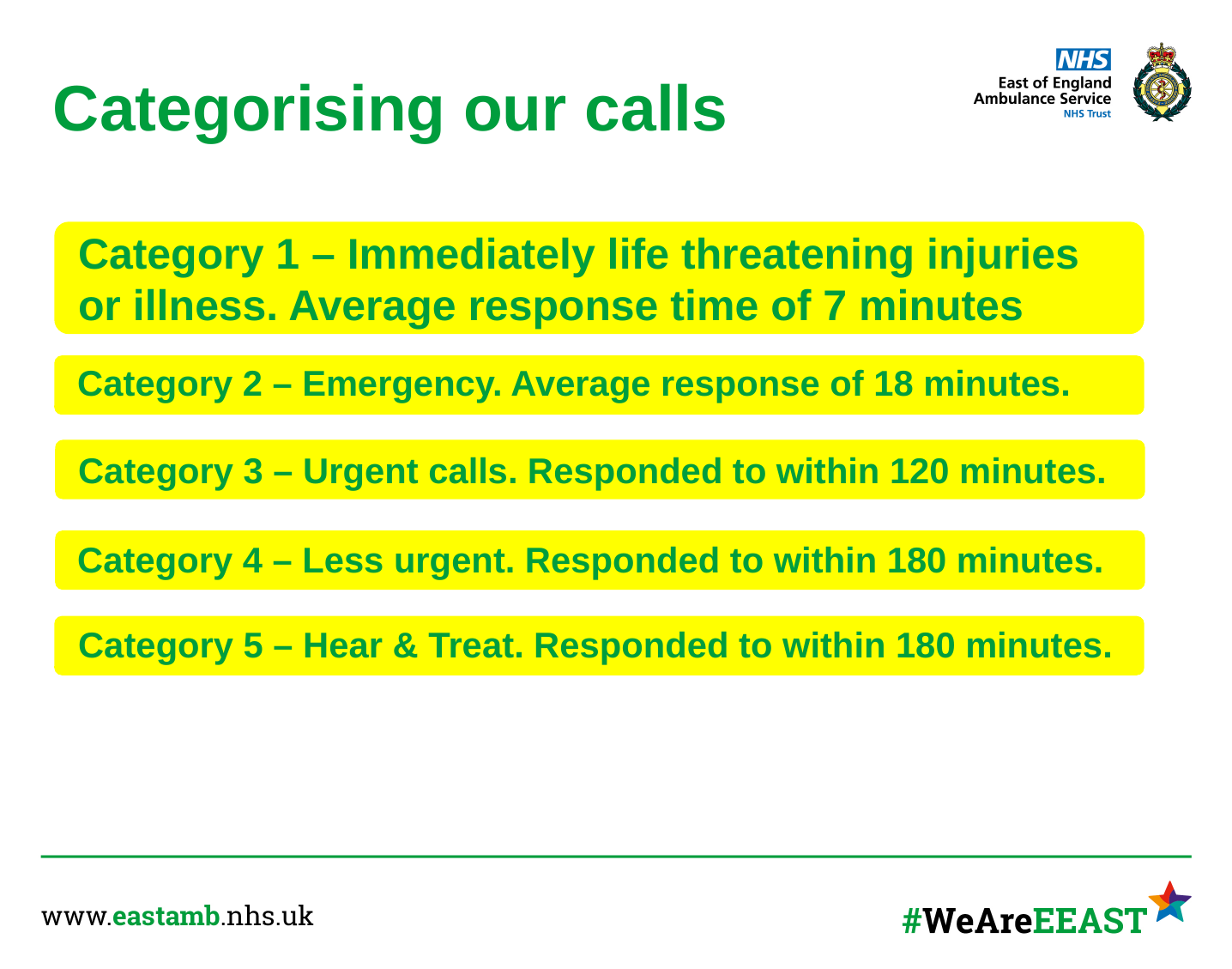

# Categorising our calls
Category 1 – Immediately life threatening injuries or illness. Average response time of 7 minutes

Category 2 – Emergency. Average response of 18 minutes.

Category 3 – Urgent calls. Responded to within 120 minutes.

Category 4 – Less urgent. Responded to within 180 minutes.

Category 5 – Hear & Treat. Responded to within 180 minutes.